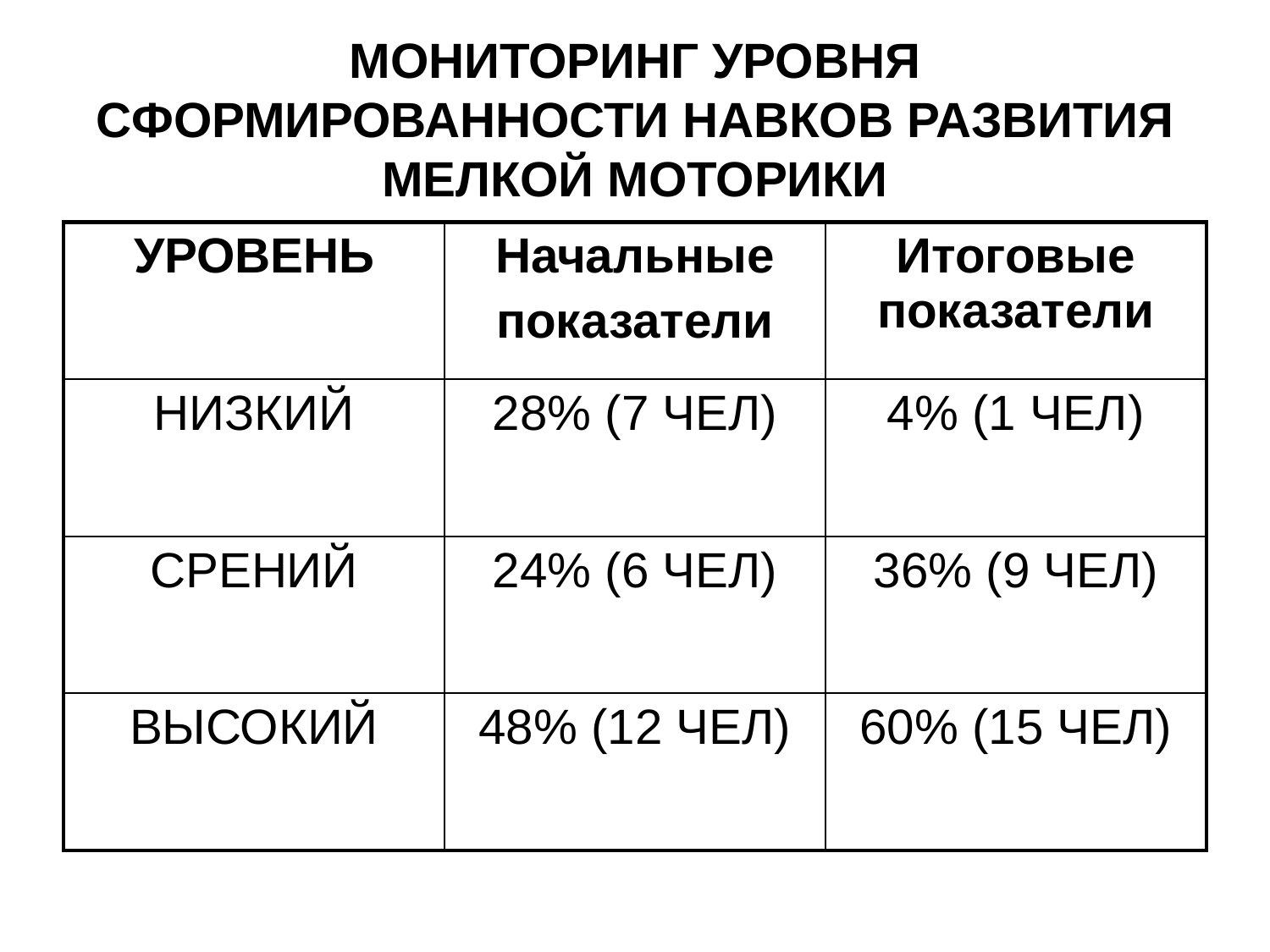

# МОНИТОРИНГ УРОВНЯ СФОРМИРОВАННОСТИ НАВКОВ РАЗВИТИЯ МЕЛКОЙ МОТОРИКИ
| УРОВЕНЬ | Начальные показатели | Итоговые показатели |
| --- | --- | --- |
| НИЗКИЙ | 28% (7 ЧЕЛ) | 4% (1 ЧЕЛ) |
| СРЕНИЙ | 24% (6 ЧЕЛ) | 36% (9 ЧЕЛ) |
| ВЫСОКИЙ | 48% (12 ЧЕЛ) | 60% (15 ЧЕЛ) |